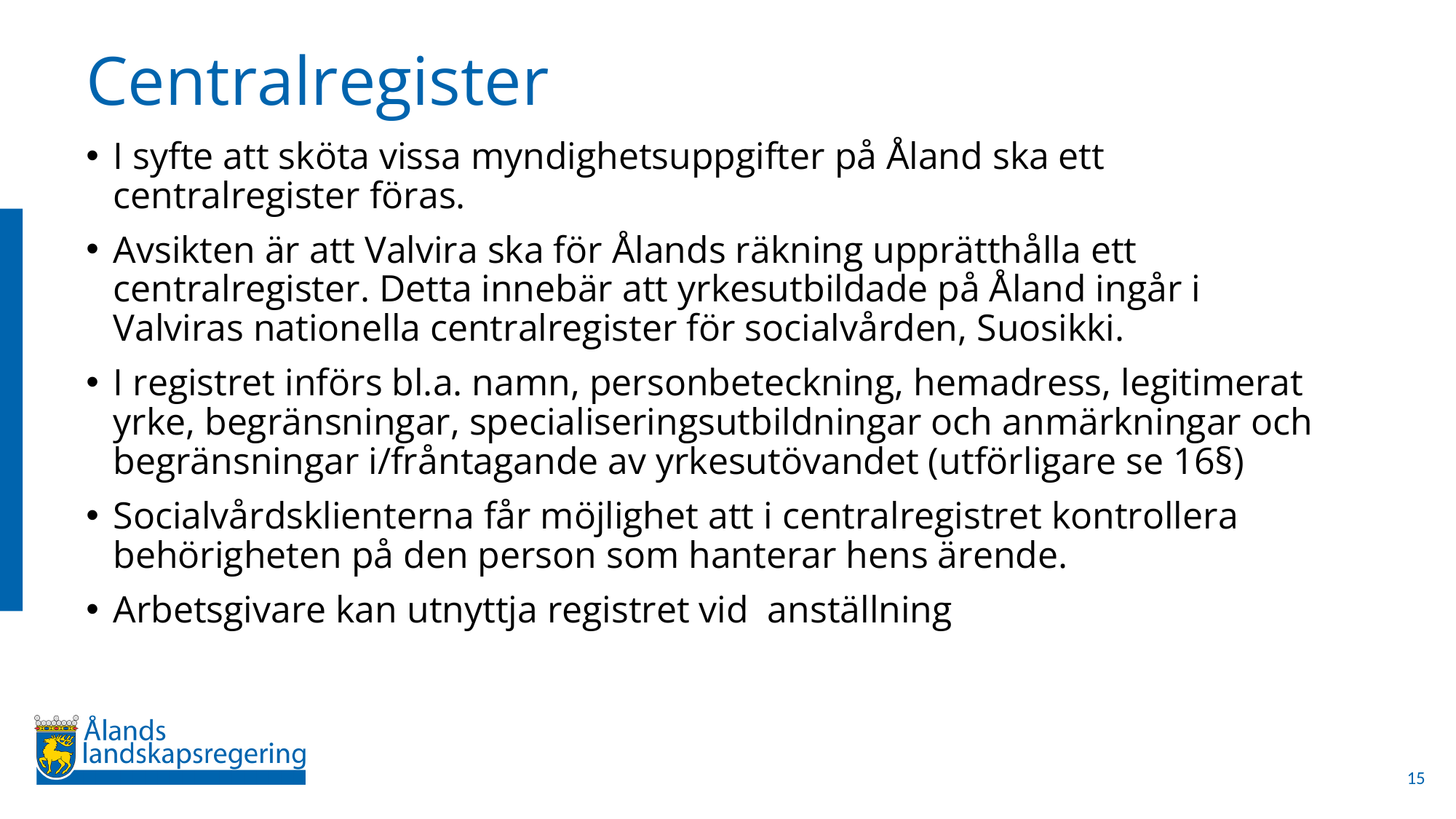

# Centralregister
I syfte att sköta vissa myndighetsuppgifter på Åland ska ett centralregister föras.
Avsikten är att Valvira ska för Ålands räkning upprätthålla ett centralregister. Detta innebär att yrkesutbildade på Åland ingår i Valviras nationella centralregister för socialvården, Suosikki.
I registret införs bl.a. namn, personbeteckning, hemadress, legitimerat yrke, begränsningar, specialiseringsutbildningar och anmärkningar och begränsningar i/fråntagande av yrkesutövandet (utförligare se 16§)
Socialvårdsklienterna får möjlighet att i centralregistret kontrollera behörigheten på den person som hanterar hens ärende.
Arbetsgivare kan utnyttja registret vid  anställning

15